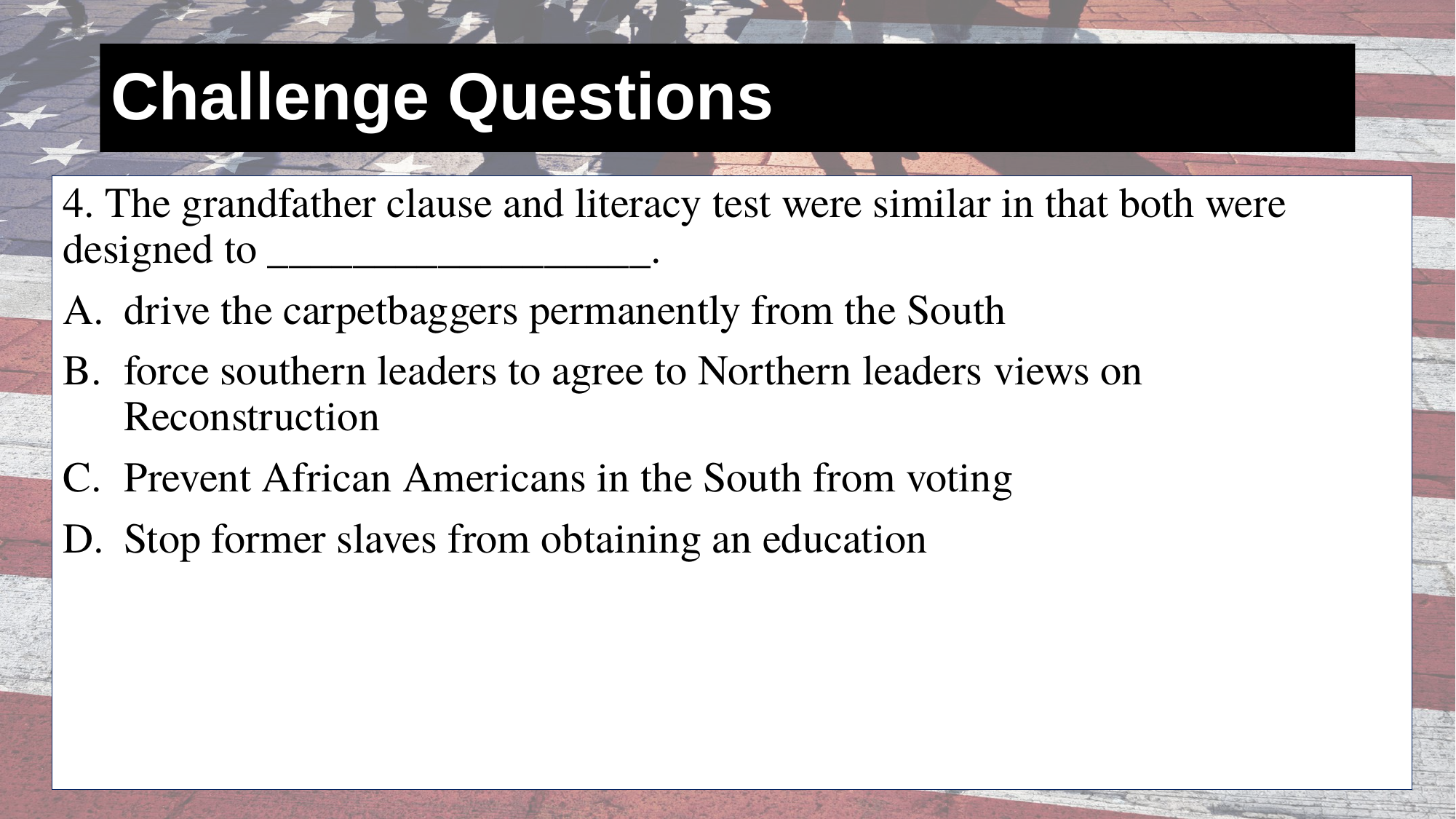

# Challenge Questions
4. The grandfather clause and literacy test were similar in that both were designed to __________________.
drive the carpetbaggers permanently from the South
force southern leaders to agree to Northern leaders views on Reconstruction
Prevent African Americans in the South from voting
Stop former slaves from obtaining an education